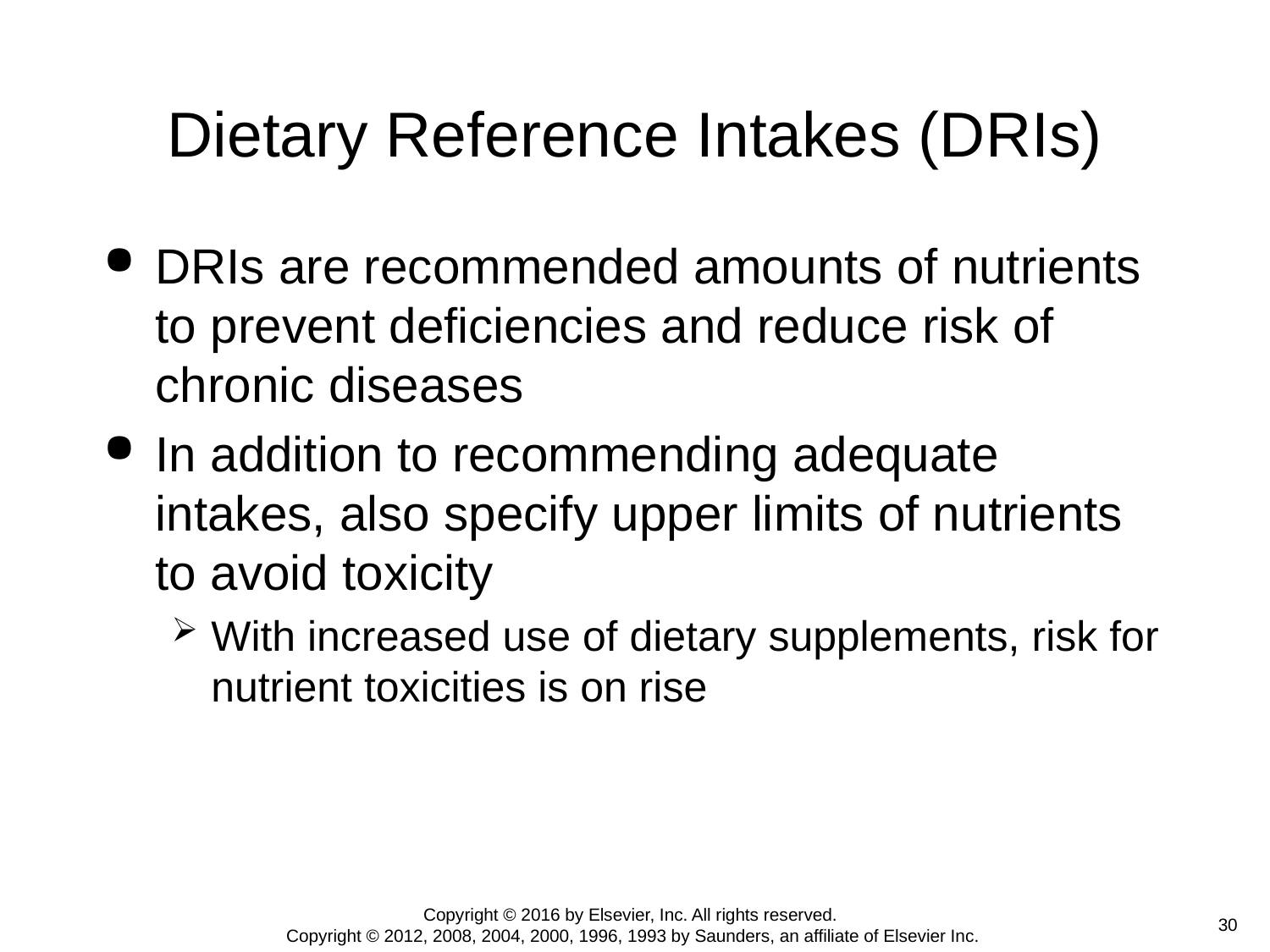

# Dietary Reference Intakes (DRIs)
DRIs are recommended amounts of nutrients to prevent deficiencies and reduce risk of chronic diseases
In addition to recommending adequate intakes, also specify upper limits of nutrients to avoid toxicity
With increased use of dietary supplements, risk for nutrient toxicities is on rise
Copyright © 2016 by Elsevier, Inc. All rights reserved.
Copyright © 2012, 2008, 2004, 2000, 1996, 1993 by Saunders, an affiliate of Elsevier Inc.
 30